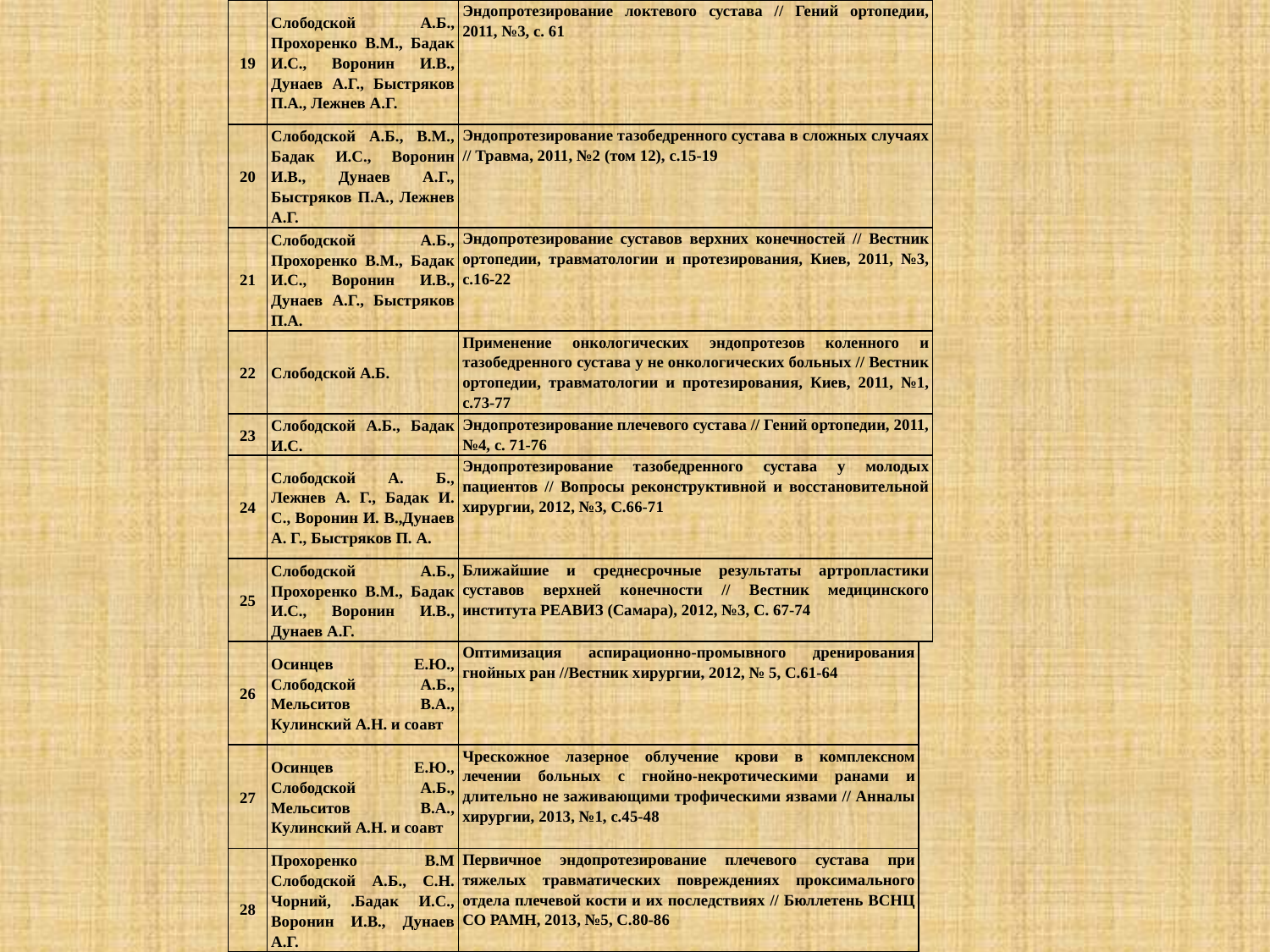

| 19 | Слободской А.Б., Прохоренко В.М., Бадак И.С., Воронин И.В., Дунаев А.Г., Быстряков П.А., Лежнев А.Г. | Эндопротезирование локтевого сустава // Гений ортопедии, 2011, №3, с. 61 |  |
| --- | --- | --- | --- |
| 20 | Слободской А.Б., В.М., Бадак И.С., Воронин И.В., Дунаев А.Г., Быстряков П.А., Лежнев А.Г. | Эндопротезирование тазобедренного сустава в сложных случаях // Травма, 2011, №2 (том 12), с.15-19 |  |
| 21 | Слободской А.Б., Прохоренко В.М., Бадак И.С., Воронин И.В., Дунаев А.Г., Быстряков П.А. | Эндопротезирование суставов верхних конечностей // Вестник ортопедии, травматологии и протезирования, Киев, 2011, №3, с.16-22 |  |
| 22 | Слободской А.Б. | Применение онкологических эндопротезов коленного и тазобедренного сустава у не онкологических больных // Вестник ортопедии, травматологии и протезирования, Киев, 2011, №1, с.73-77 |  |
| 23 | Слободской А.Б., Бадак И.С. | Эндопротезирование плечевого сустава // Гений ортопедии, 2011, №4, с. 71-76 |  |
| 24 | Слободской А. Б., Лежнев А. Г., Бадак И. С., Воронин И. В.,Дунаев А. Г., Быстряков П. А. | Эндопротезирование тазобедренного сустава у молодых пациентов // Вопросы реконструктивной и восстановительной хирургии, 2012, №3, С.66-71 |  |
| 25 | Слободской А.Б., Прохоренко В.М., Бадак И.С., Воронин И.В., Дунаев А.Г. | Ближайшие и среднесрочные результаты артропластики суставов верхней конечности // Вестник медицинского института РЕАВИЗ (Самара), 2012, №3, С. 67-74 |  |
| 26 | Осинцев Е.Ю., Слободской А.Б., Мельситов В.А., Кулинский А.Н. и соавт | Оптимизация аспирационно-промывного дренирования гнойных ран //Вестник хирургии, 2012, № 5, С.61-64 |  |
| 27 | Осинцев Е.Ю., Слободской А.Б., Мельситов В.А., Кулинский А.Н. и соавт | Чрескожное лазерное облучение крови в комплексном лечении больных с гнойно-некротическими ранами и длительно не заживающими трофическими язвами // Анналы хирургии, 2013, №1, с.45-48 |  |
| 28 | Прохоренко В.М Слободской А.Б., С.Н. Чорний, .Бадак И.С., Воронин И.В., Дунаев А.Г. | Первичное эндопротезирование плечевого сустава при тяжелых травматических повреждениях проксимального отдела плечевой кости и их последствиях // Бюллетень ВСНЦ СО РАМН, 2013, №5, С.80-86 |  |